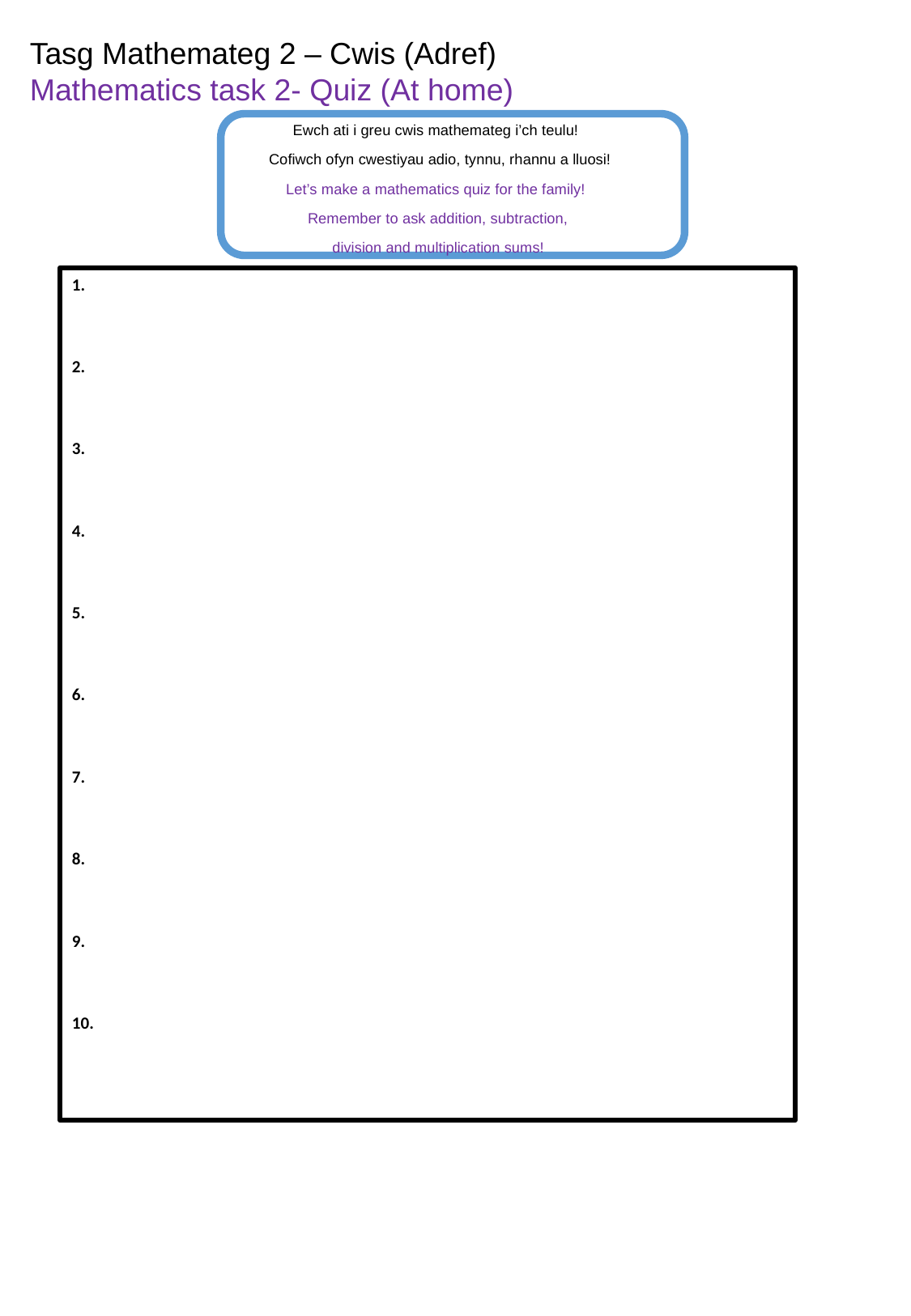

Tasg Mathemateg 2 – Cwis (Adref)
Mathematics task 2- Quiz (At home)
Ewch ati i greu cwis mathemateg i’ch teulu!
Cofiwch ofyn cwestiyau adio, tynnu, rhannu a lluosi!
Let’s make a mathematics quiz for the family!
Remember to ask addition, subtraction,
division and multiplication sums!

1.

2.

3.

4.

5.

6.

7.

8.

9.

10.